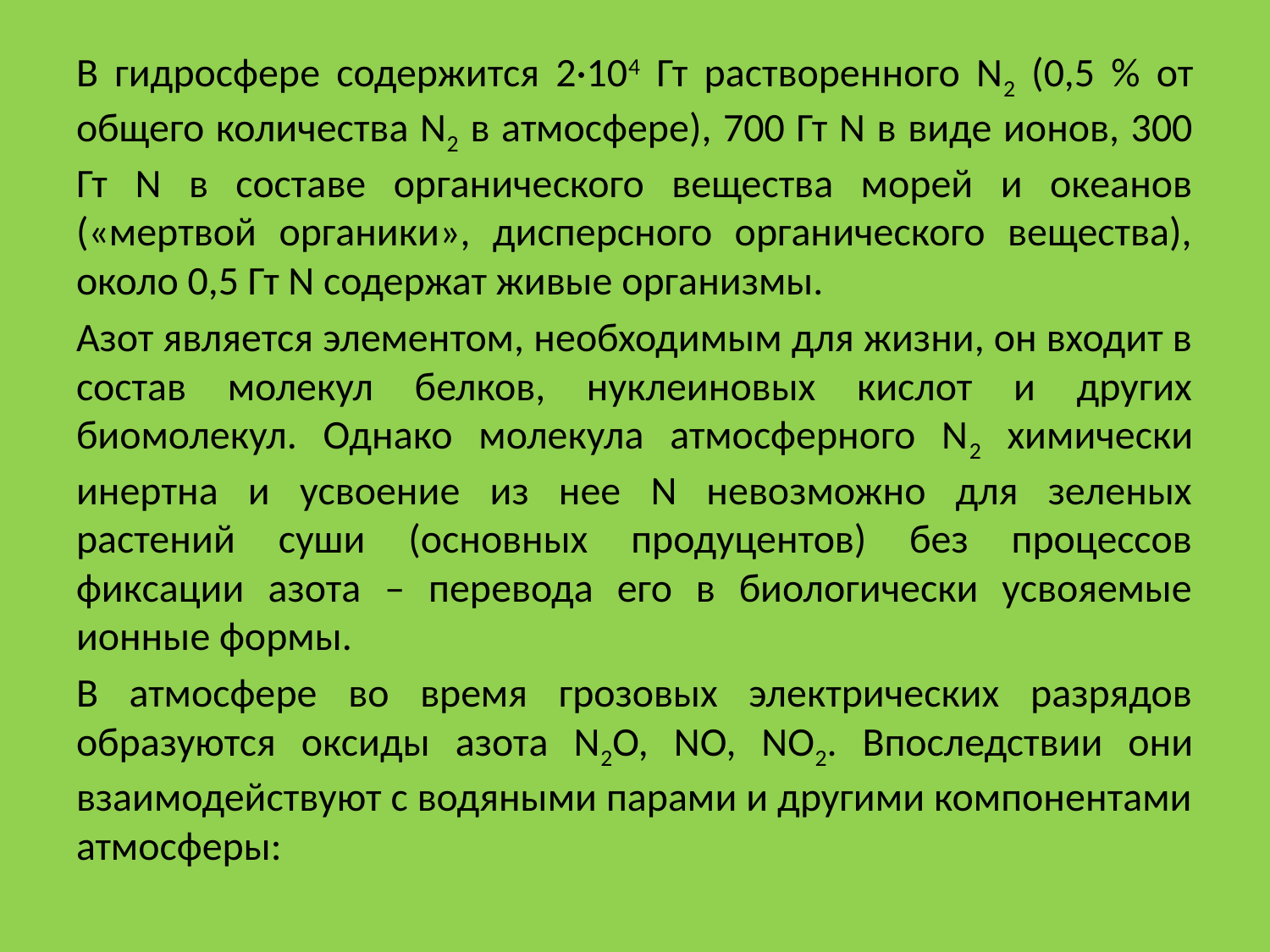

В гидросфере содержится 2·104 Гт растворенного N2 (0,5 % от общего количества N2 в атмосфере), 700 Гт N в виде ионов, 300 Гт N в составе органического вещества морей и океанов («мертвой органики», дисперсного органического вещества), около 0,5 Гт N содержат живые организмы.
Азот является элементом, необходимым для жизни, он входит в состав молекул белков, нуклеиновых кислот и других биомолекул. Однако молекула атмосферного N2 химически инертна и усвоение из нее N невозможно для зеленых растений суши (основных продуцентов) без процессов фиксации азота – перевода его в биологически усвояемые ионные формы.
В атмосфере во время грозовых электрических разрядов образуются оксиды азота N2О, NО, NO2. Впоследствии они взаимодействуют с водяными парами и другими компонентами атмосферы: